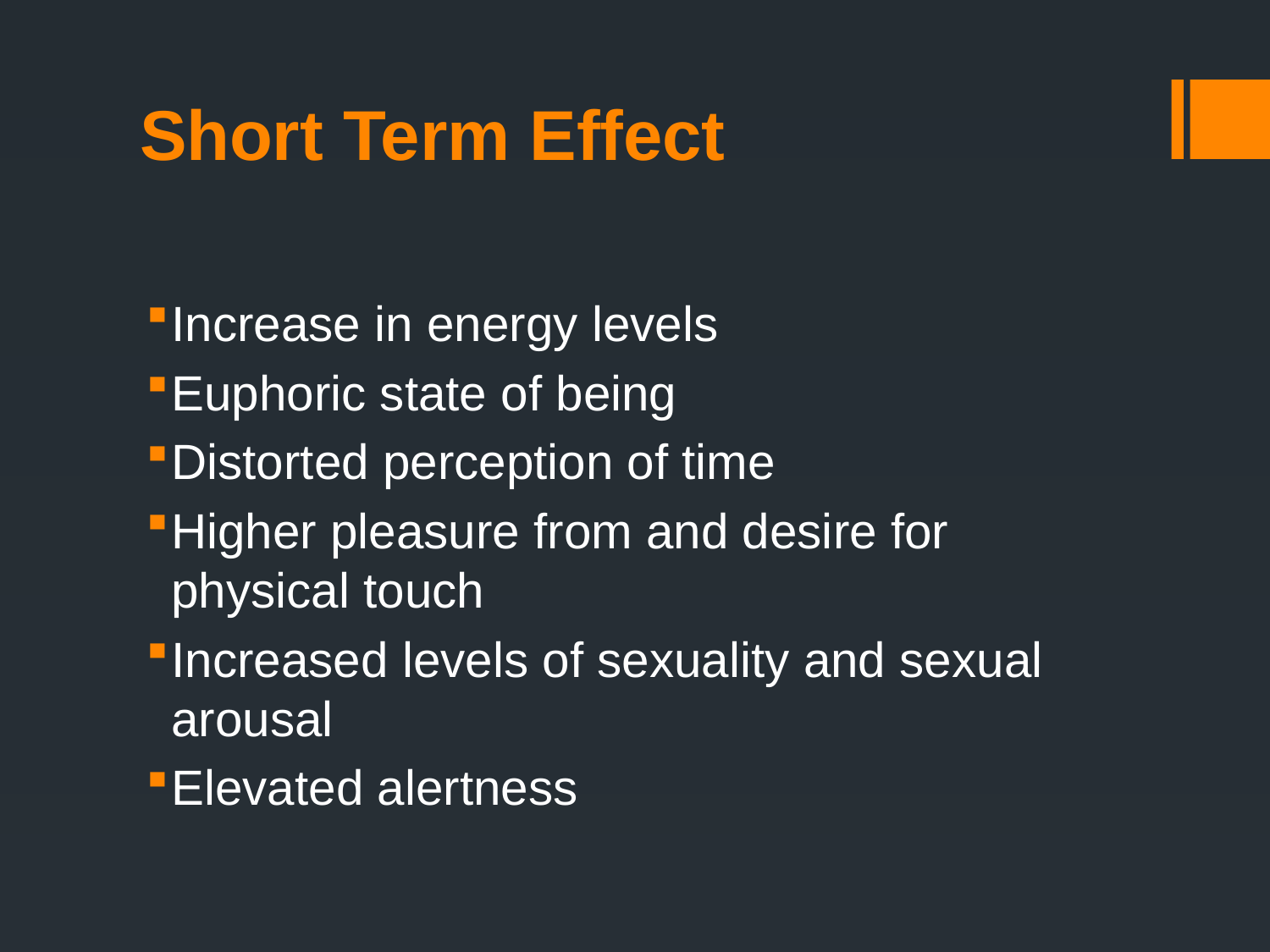

# Short Term Effect
Increase in energy levels
Euphoric state of being
Distorted perception of time
Higher pleasure from and desire for physical touch
Increased levels of sexuality and sexual arousal
Elevated alertness